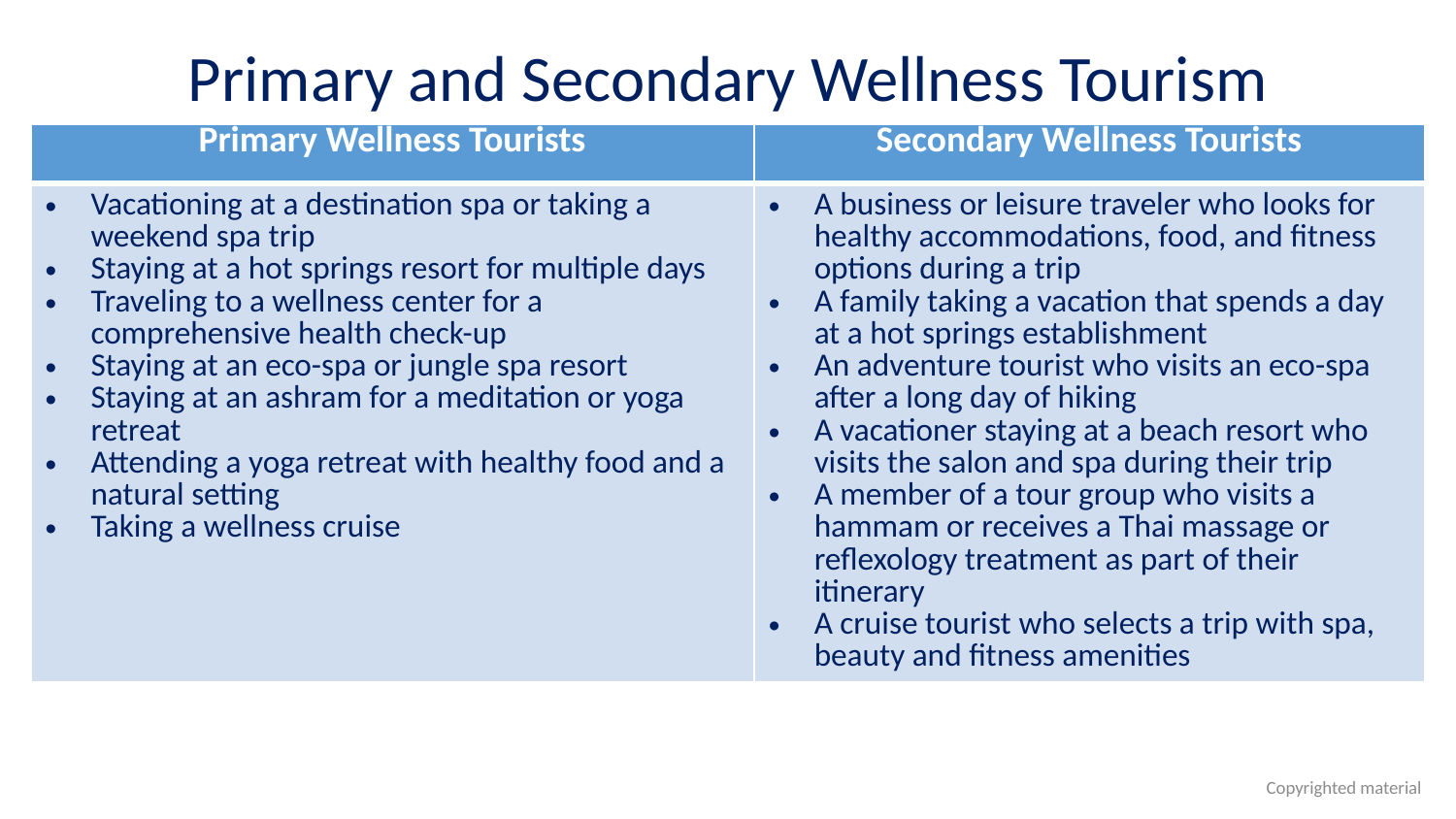

# Primary and Secondary Wellness Tourism
| Primary Wellness Tourists | Secondary Wellness Tourists |
| --- | --- |
| Vacationing at a destination spa or taking a weekend spa trip Staying at a hot springs resort for multiple days Traveling to a wellness center for a comprehensive health check-up Staying at an eco-spa or jungle spa resort Staying at an ashram for a meditation or yoga retreat Attending a yoga retreat with healthy food and a natural setting Taking a wellness cruise | A business or leisure traveler who looks for healthy accommodations, food, and fitness options during a trip A family taking a vacation that spends a day at a hot springs establishment An adventure tourist who visits an eco-spa after a long day of hiking A vacationer staying at a beach resort who visits the salon and spa during their trip A member of a tour group who visits a hammam or receives a Thai massage or reflexology treatment as part of their itinerary A cruise tourist who selects a trip with spa, beauty and fitness amenities |
Copyrighted material